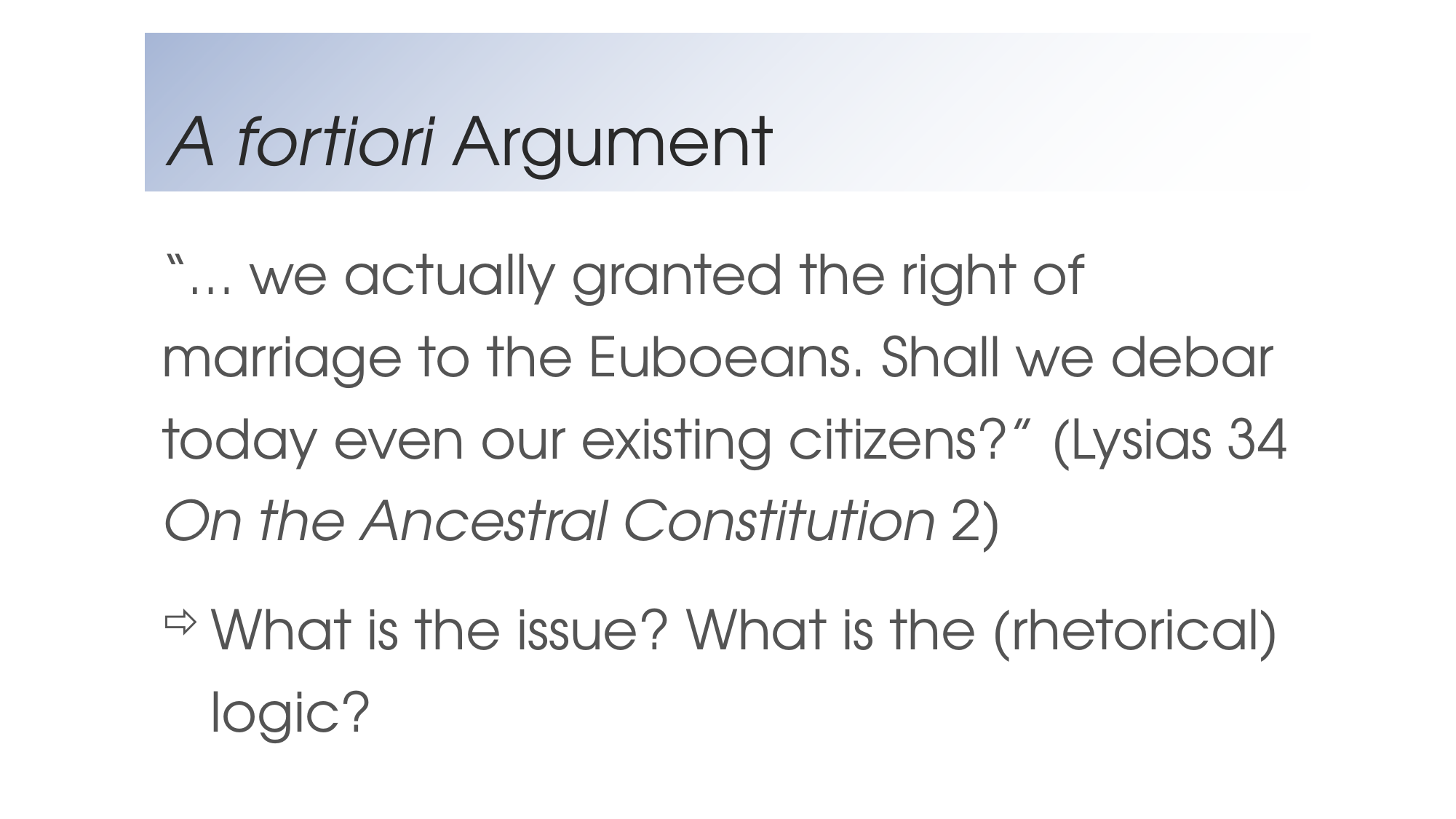

# A fortiori Argument
“… we actually granted the right of marriage to the Euboeans. Shall we debar today even our existing citizens?” (Lysias 34 On the Ancestral Constitution 2)
What is the issue? What is the (rhetorical) logic?